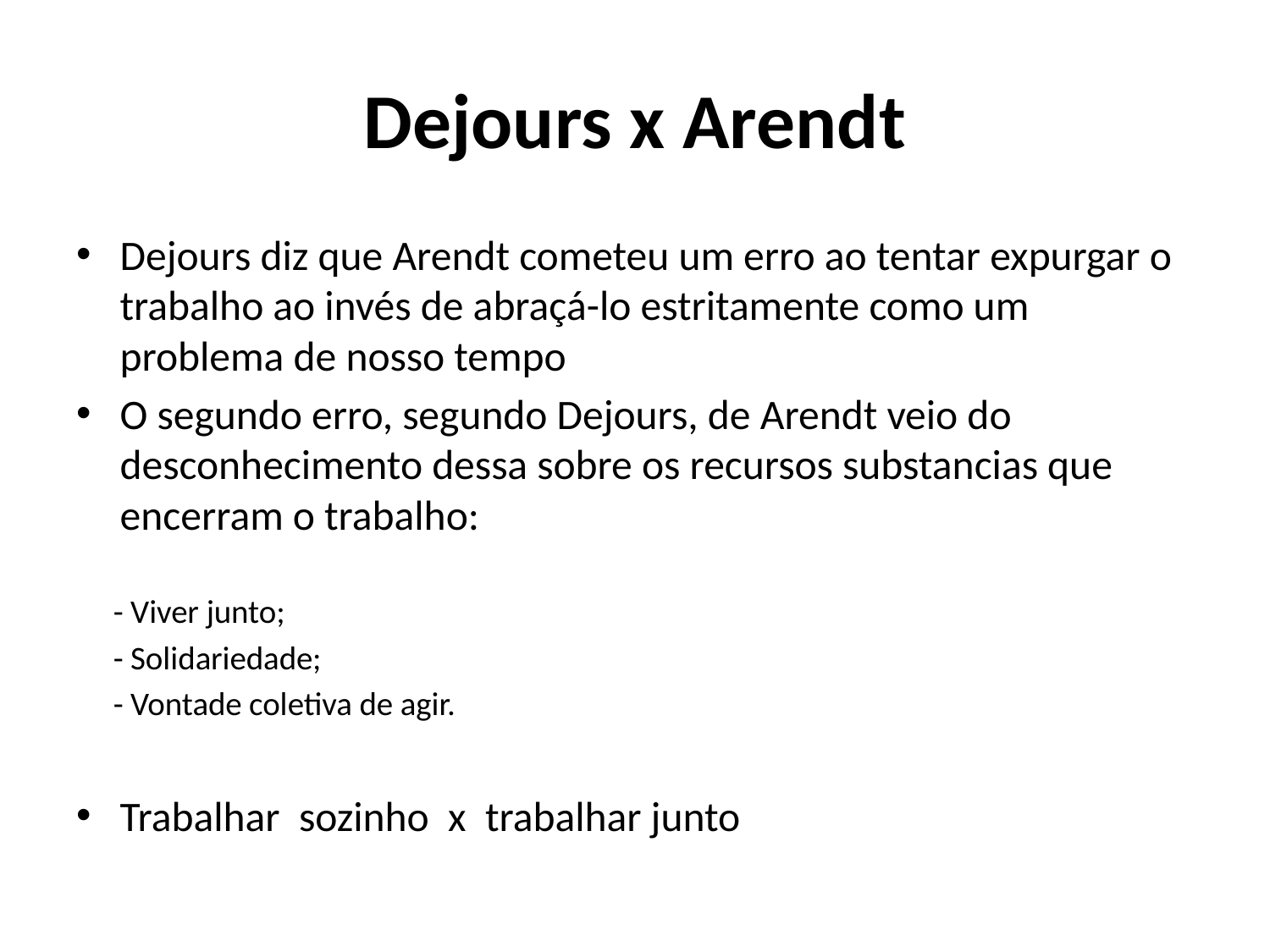

# Dejours x Arendt
Dejours diz que Arendt cometeu um erro ao tentar expurgar o trabalho ao invés de abraçá-lo estritamente como um problema de nosso tempo
O segundo erro, segundo Dejours, de Arendt veio do desconhecimento dessa sobre os recursos substancias que encerram o trabalho:

     - Viver junto;
     - Solidariedade;
     - Vontade coletiva de agir.

Trabalhar  sozinho  x  trabalhar junto